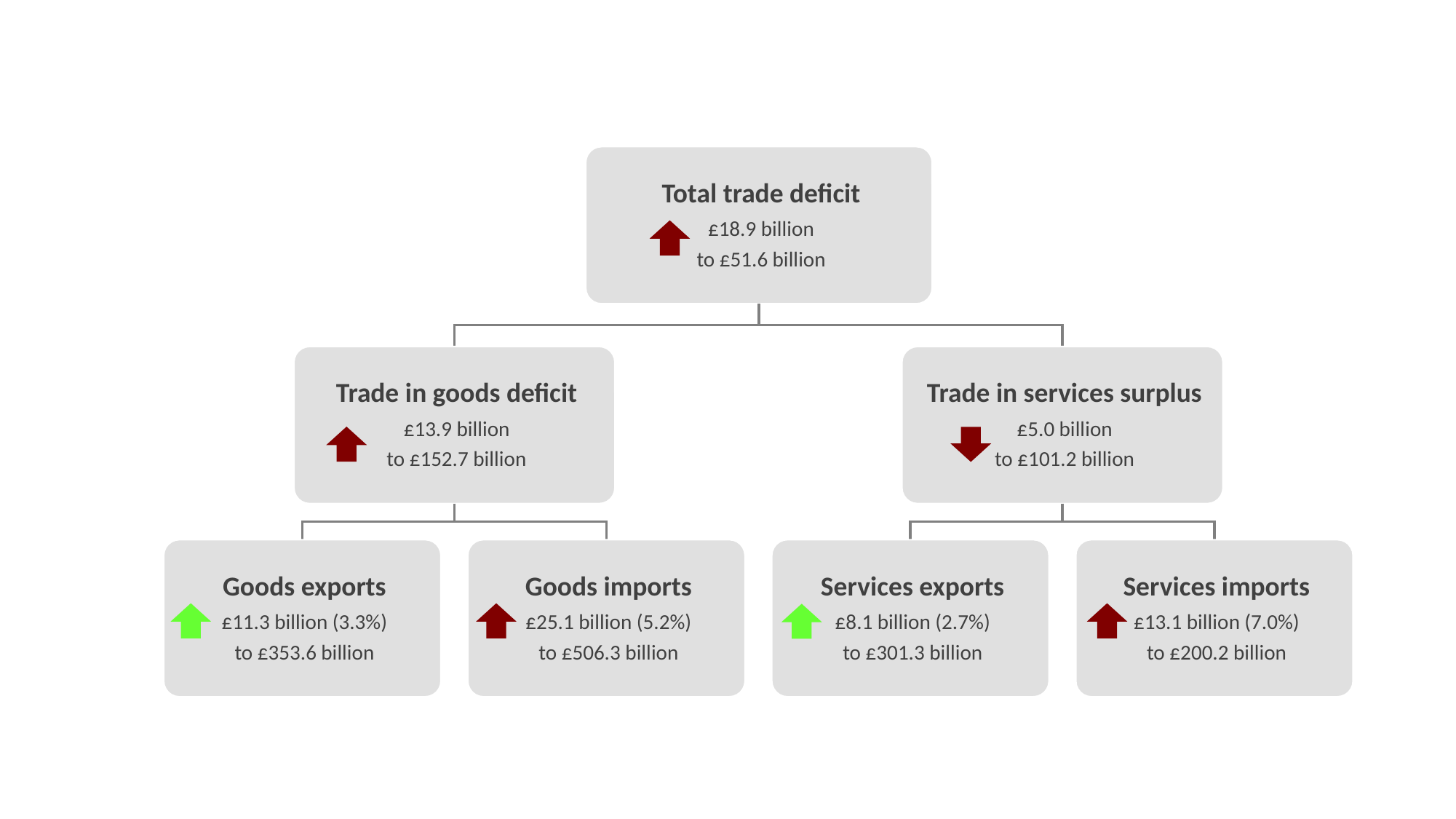

Total trade deficit
£18.9 billion
to £51.6 billion
Trade in goods deficit
£13.9 billion
to £152.7 billion
Goods exports
£11.3 billion (3.3%)
to £353.6 billion
Goods imports
£25.1 billion (5.2%)
to £506.3 billion
Trade in services surplus
£5.0 billion
to £101.2 billion
Services exports
£8.1 billion (2.7%)
to £301.3 billion
Services imports
£13.1 billion (7.0%)
to £200.2 billion